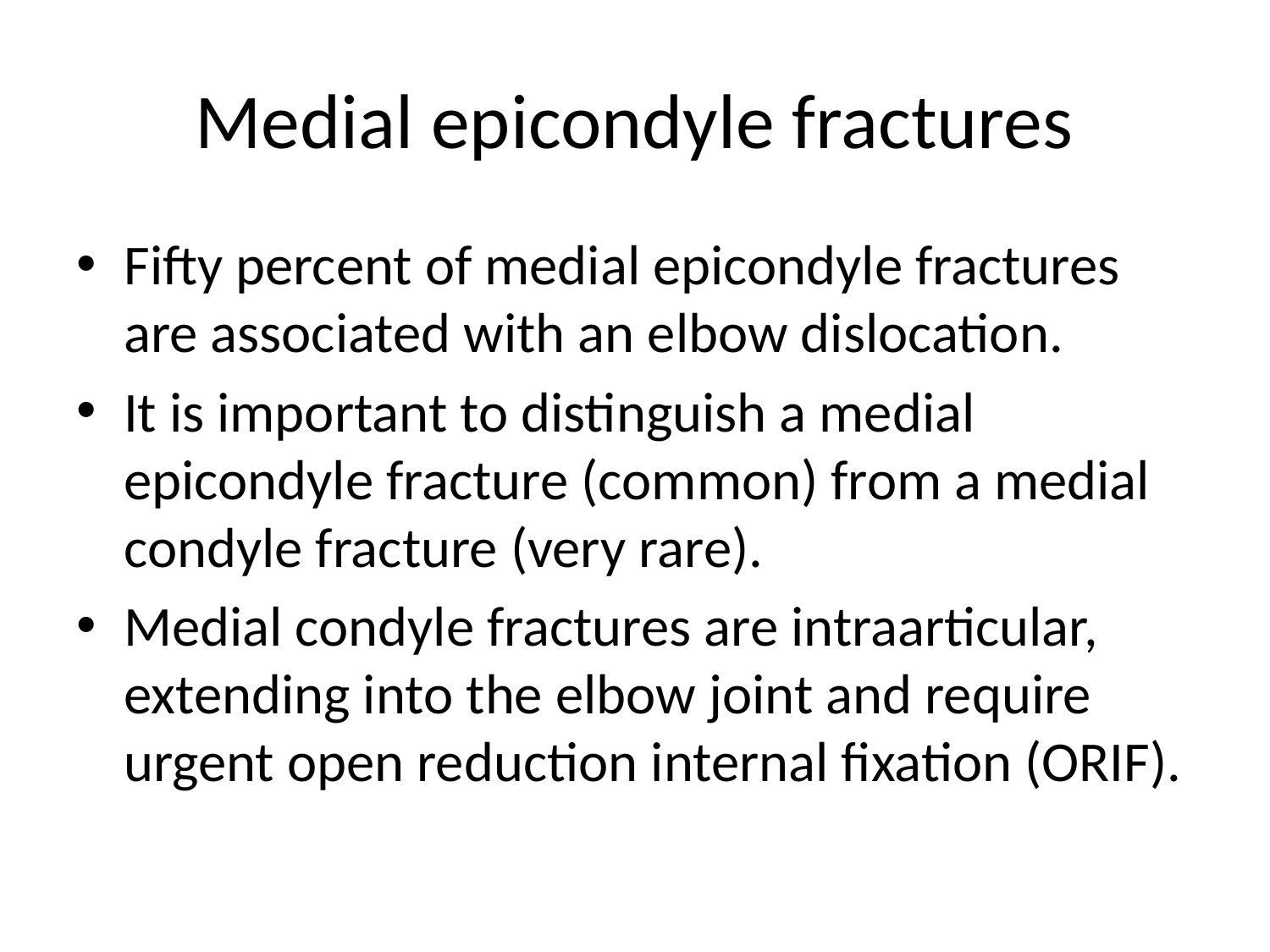

# Medial epicondyle fractures
Fifty percent of medial epicondyle fractures are associated with an elbow dislocation.
It is important to distinguish a medial epicondyle fracture (common) from a medial condyle fracture (very rare).
Medial condyle fractures are intraarticular, extending into the elbow joint and require urgent open reduction internal fixation (ORIF).